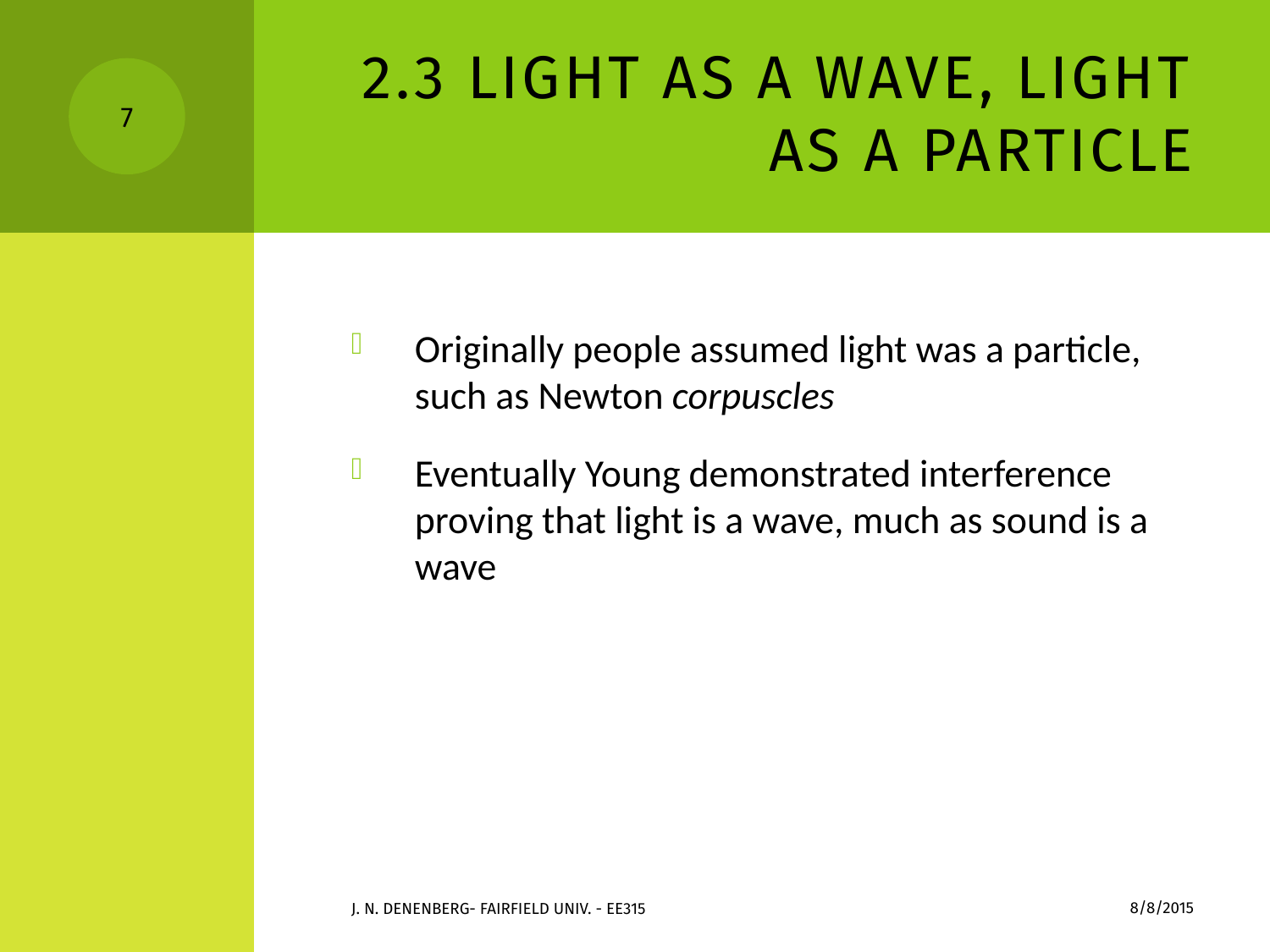

# 2.3 Light as a Wave, Light as a Particle
7
Originally people assumed light was a particle, such as Newton corpuscles
Eventually Young demonstrated interference proving that light is a wave, much as sound is a wave

8/8/2015
J. N. Denenberg- Fairfield Univ. - EE315